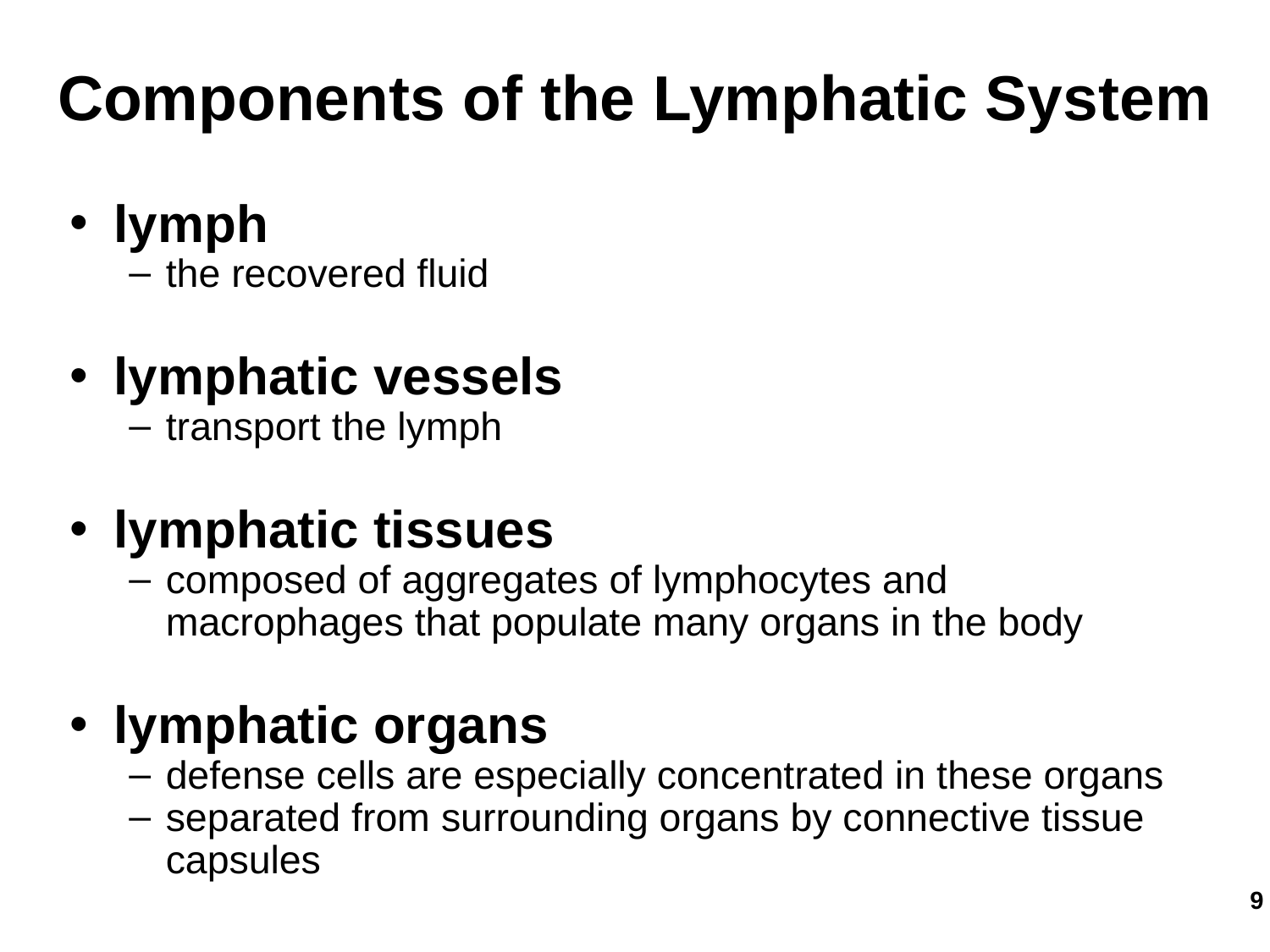

Components of the Lymphatic System
lymph
the recovered fluid

lymphatic vessels
transport the lymph

lymphatic tissues
composed of aggregates of lymphocytes and macrophages that populate many organs in the body

lymphatic organs
defense cells are especially concentrated in these organs
separated from surrounding organs by connective tissue capsules
9